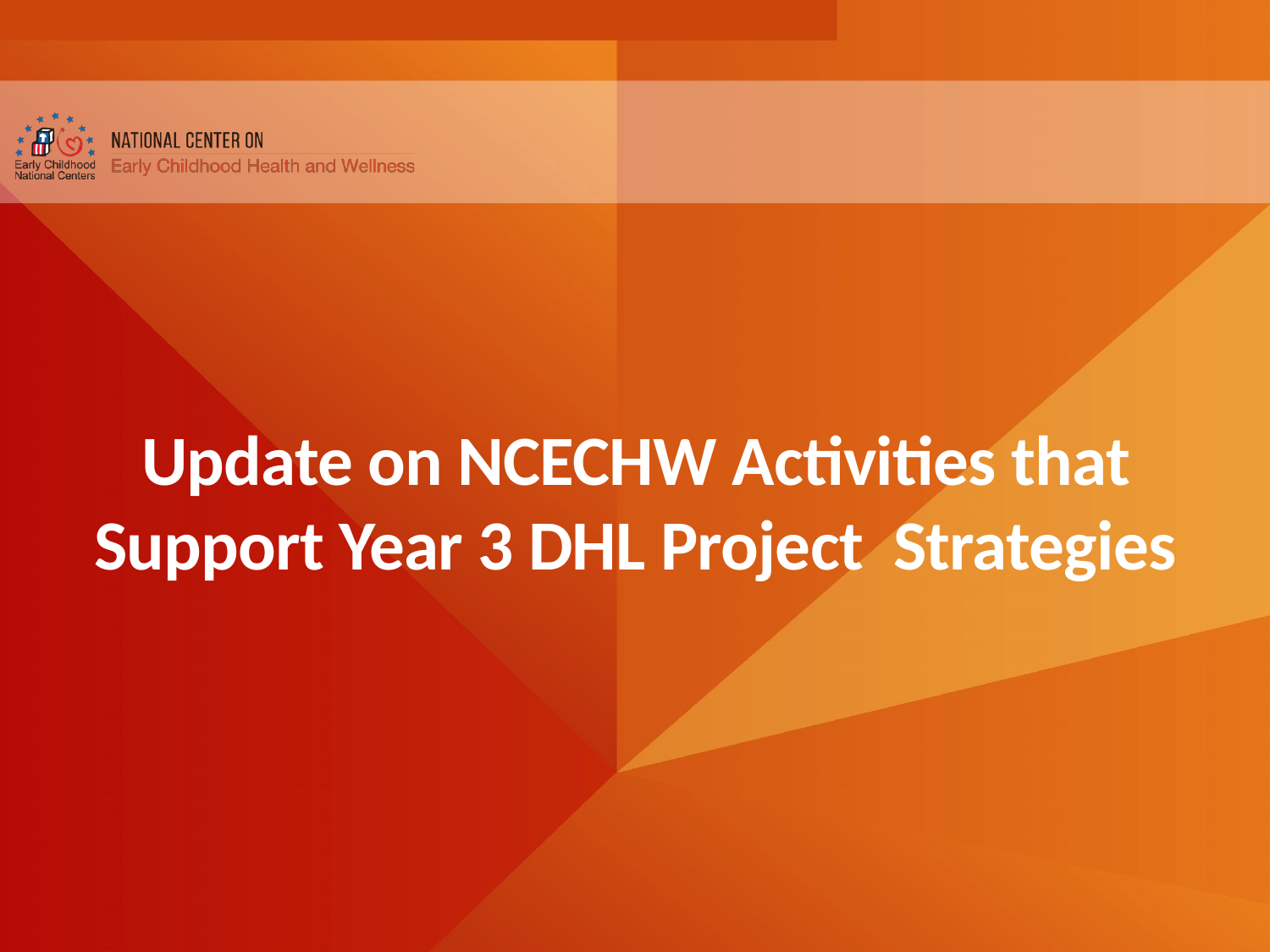

Update on NCECHW Activities that Support Year 3 DHL Project  Strategies